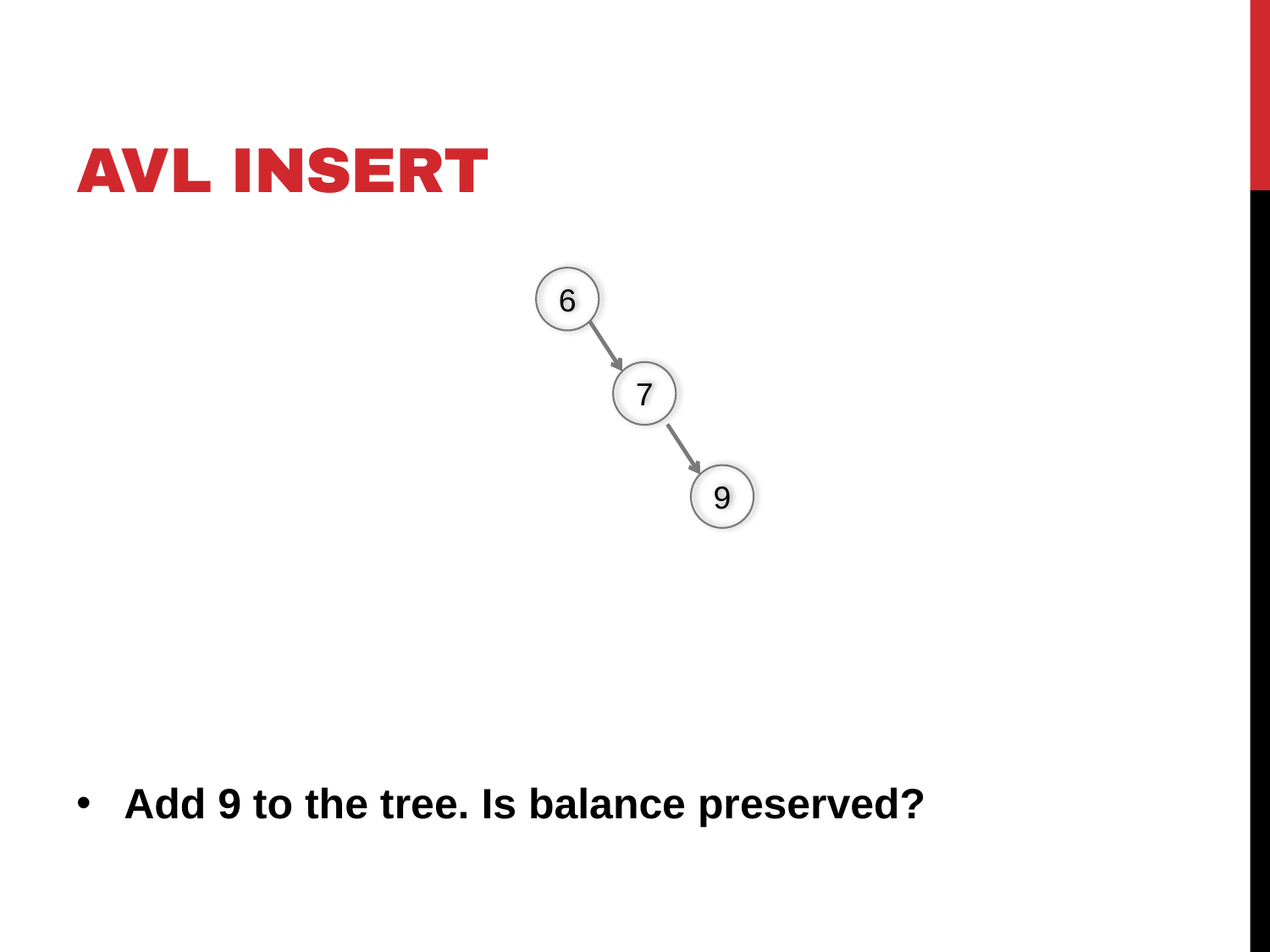

# AVL Insert
6
7
9
Add 9 to the tree. Is balance preserved?